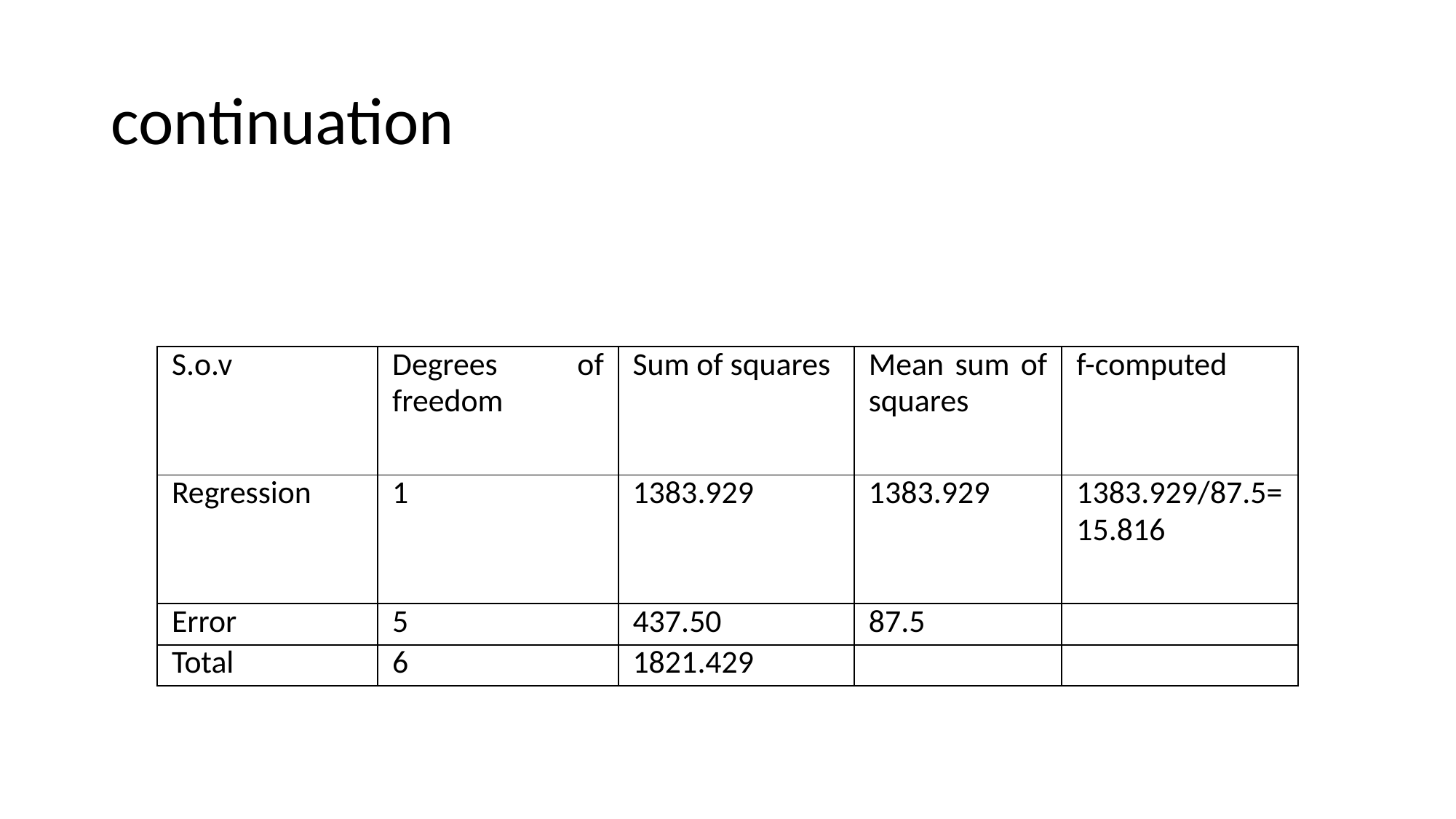

# continuation
| S.o.v | Degrees of freedom | Sum of squares | Mean sum of squares | f-computed |
| --- | --- | --- | --- | --- |
| Regression | 1 | 1383.929 | 1383.929 | 1383.929/87.5=15.816 |
| Error | 5 | 437.50 | 87.5 |  |
| Total | 6 | 1821.429 |  |  |